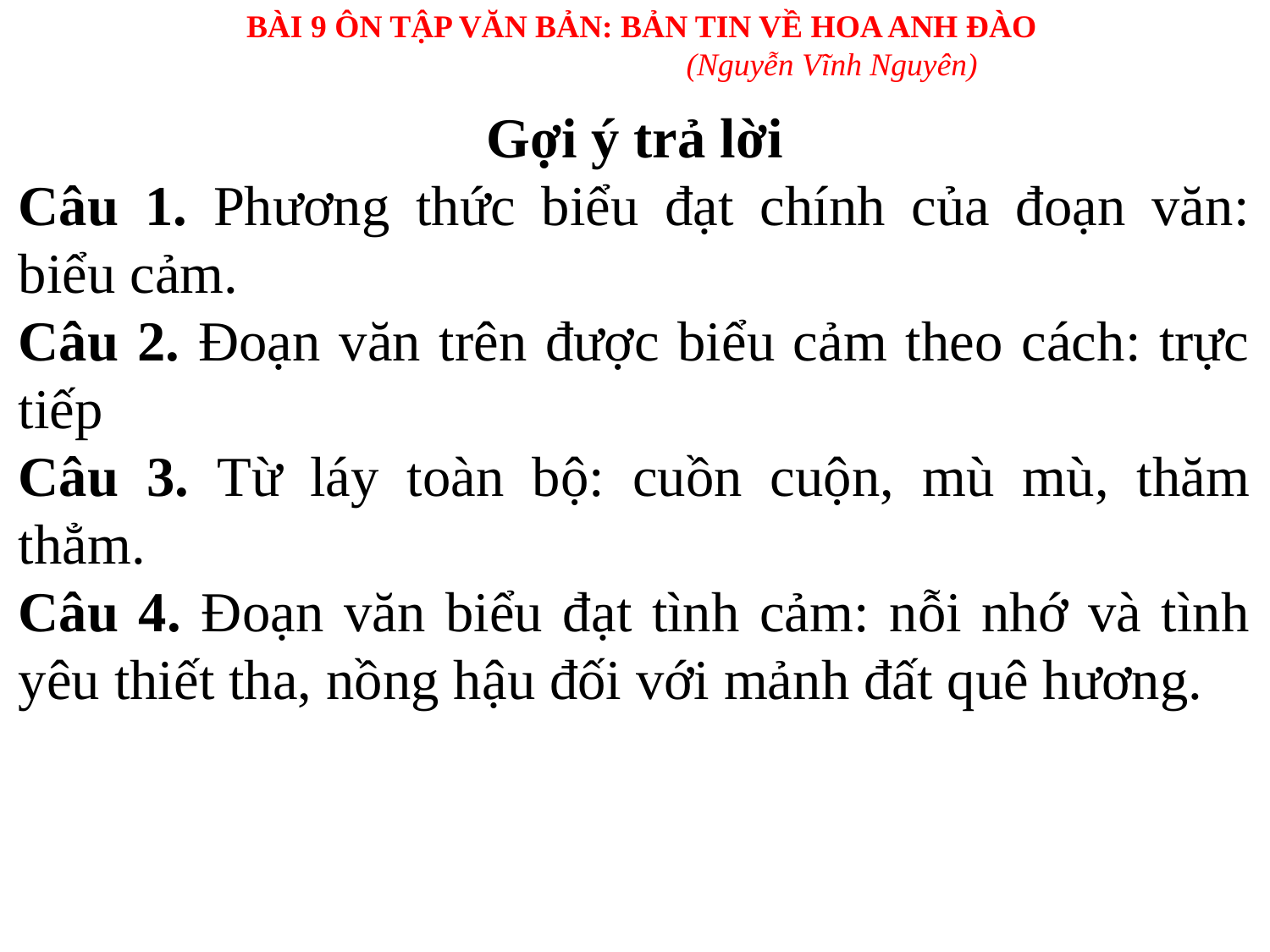

BÀI 9 ÔN TẬP VĂN BẢN: BẢN TIN VỀ HOA ANH ĐÀO
(Nguyễn Vĩnh Nguyên)

Gợi ý trả lời
Câu 1. Phương thức biểu đạt chính của đoạn văn: biểu cảm.
Câu 2. Đoạn văn trên được biểu cảm theo cách: trực tiếp
Câu 3. Từ láy toàn bộ: cuồn cuộn, mù mù, thăm thẳm.
Câu 4. Đoạn văn biểu đạt tình cảm: nỗi nhớ và tình yêu thiết tha, nồng hậu đối với mảnh đất quê hương.